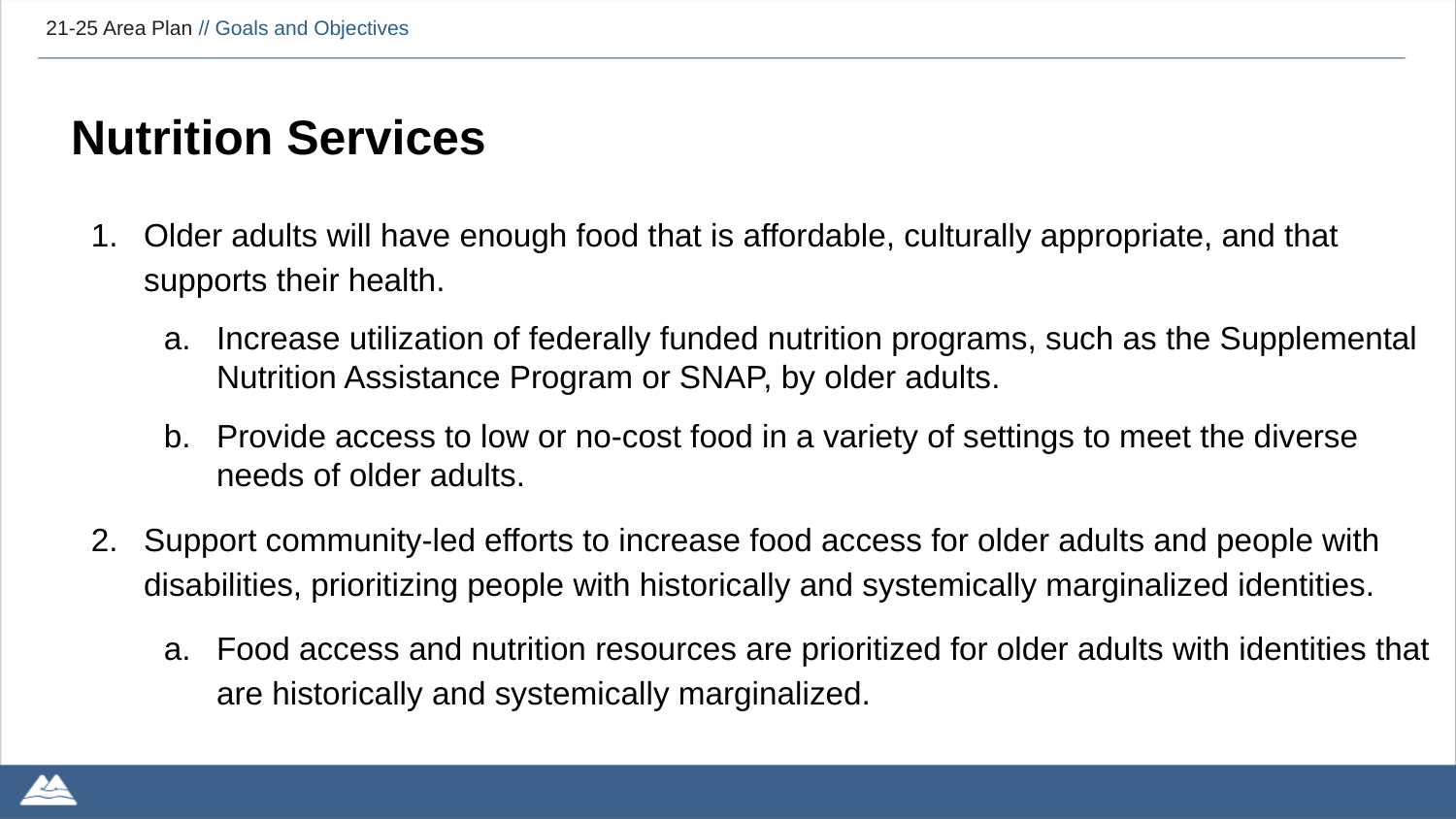

# 21-25 Area Plan // Goals and Objectives
Nutrition Services

Older adults will have enough food that is affordable, culturally appropriate, and that supports their health.
Increase utilization of federally funded nutrition programs, such as the Supplemental Nutrition Assistance Program or SNAP, by older adults.
Provide access to low or no-cost food in a variety of settings to meet the diverse needs of older adults.
Support community-led efforts to increase food access for older adults and people with disabilities, prioritizing people with historically and systemically marginalized identities.
Food access and nutrition resources are prioritized for older adults with identities that are historically and systemically marginalized.